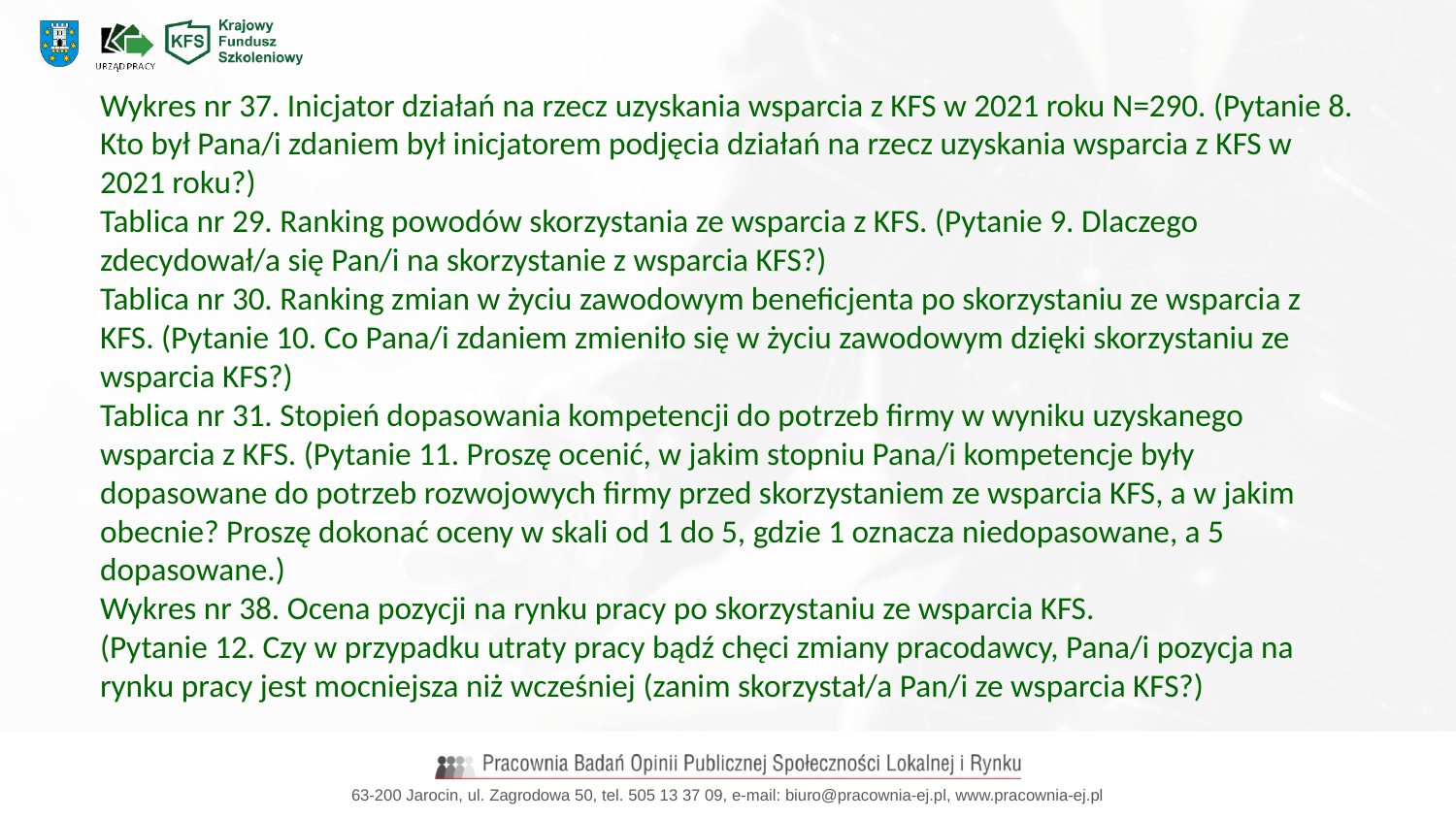

Wykres nr 37. Inicjator działań na rzecz uzyskania wsparcia z KFS w 2021 roku N=290. (Pytanie 8. Kto był Pana/i zdaniem był inicjatorem podjęcia działań na rzecz uzyskania wsparcia z KFS w 2021 roku?)
Tablica nr 29. Ranking powodów skorzystania ze wsparcia z KFS. (Pytanie 9. Dlaczego zdecydował/a się Pan/i na skorzystanie z wsparcia KFS?)
Tablica nr 30. Ranking zmian w życiu zawodowym beneficjenta po skorzystaniu ze wsparcia z KFS. (Pytanie 10. Co Pana/i zdaniem zmieniło się w życiu zawodowym dzięki skorzystaniu ze wsparcia KFS?)
Tablica nr 31. Stopień dopasowania kompetencji do potrzeb firmy w wyniku uzyskanego wsparcia z KFS. (Pytanie 11. Proszę ocenić, w jakim stopniu Pana/i kompetencje były dopasowane do potrzeb rozwojowych firmy przed skorzystaniem ze wsparcia KFS, a w jakim obecnie? Proszę dokonać oceny w skali od 1 do 5, gdzie 1 oznacza niedopasowane, a 5 dopasowane.)
Wykres nr 38. Ocena pozycji na rynku pracy po skorzystaniu ze wsparcia KFS.
(Pytanie 12. Czy w przypadku utraty pracy bądź chęci zmiany pracodawcy, Pana/i pozycja na rynku pracy jest mocniejsza niż wcześniej (zanim skorzystał/a Pan/i ze wsparcia KFS?)